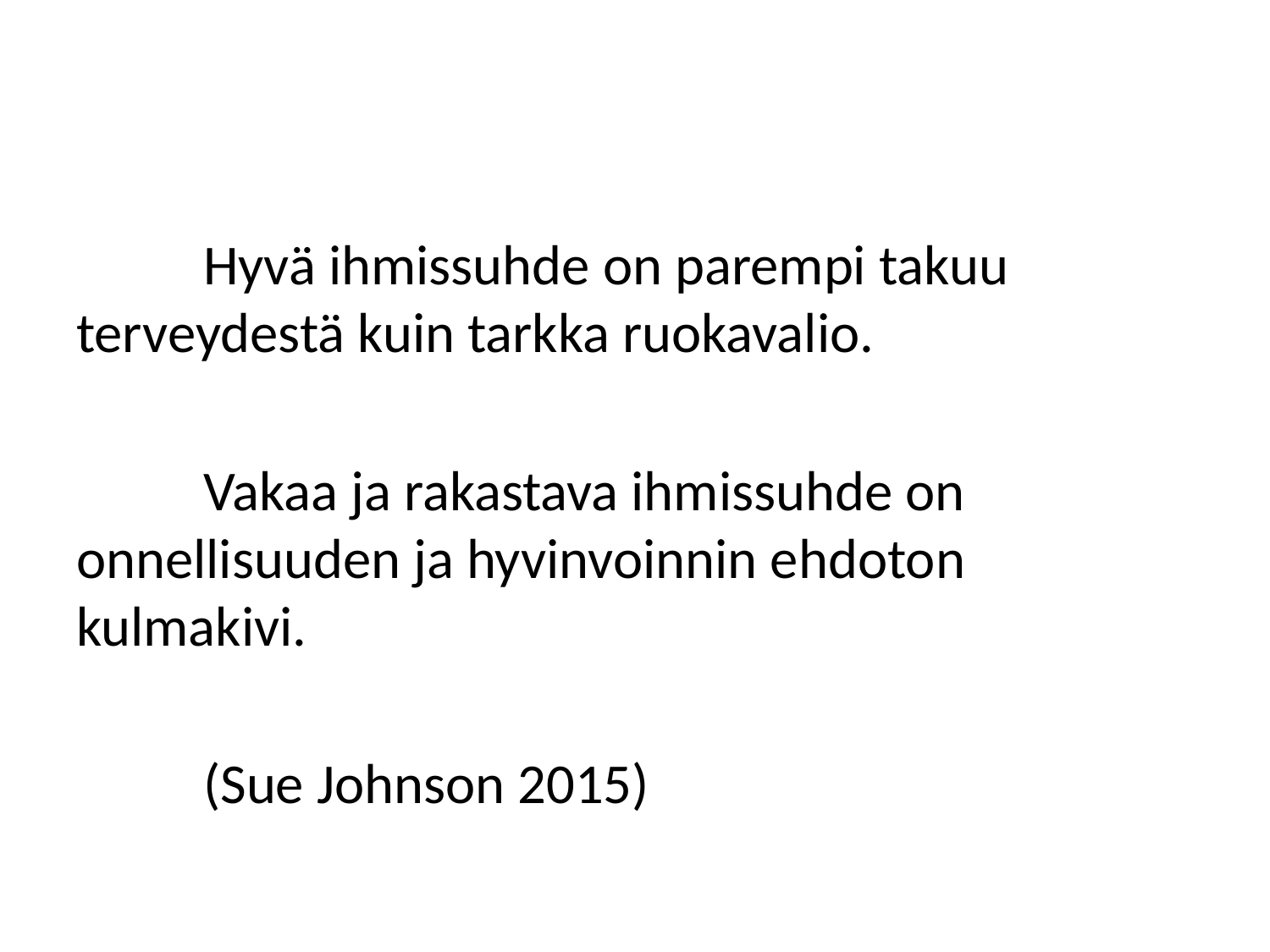

Hyvä ihmissuhde on parempi takuu 	terveydestä kuin tarkka ruokavalio.

	Vakaa ja rakastava ihmissuhde on 	onnellisuuden ja hyvinvoinnin ehdoton 	kulmakivi.

	(Sue Johnson 2015)